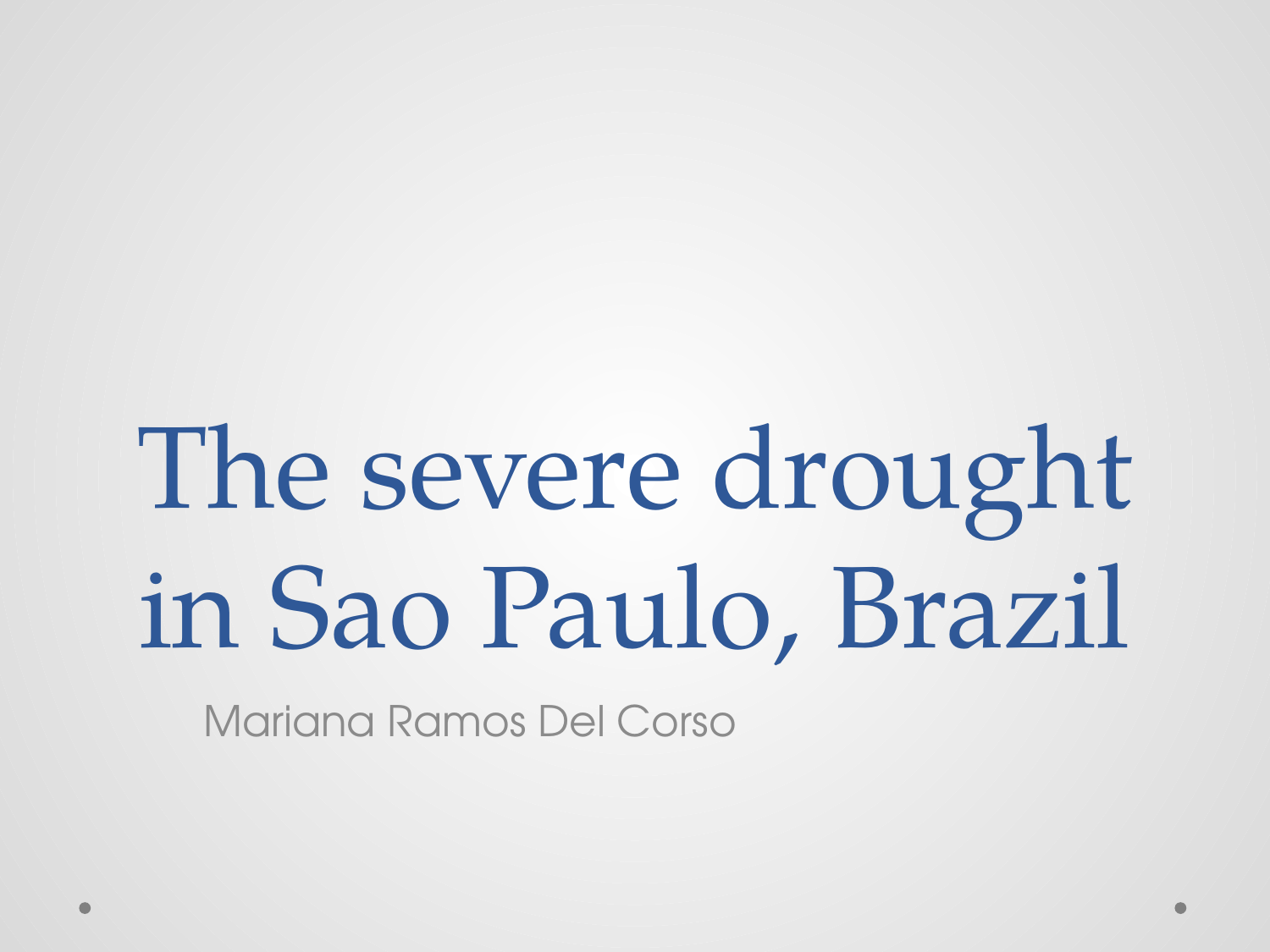

# The severe drought in Sao Paulo, Brazil
Mariana Ramos Del Corso